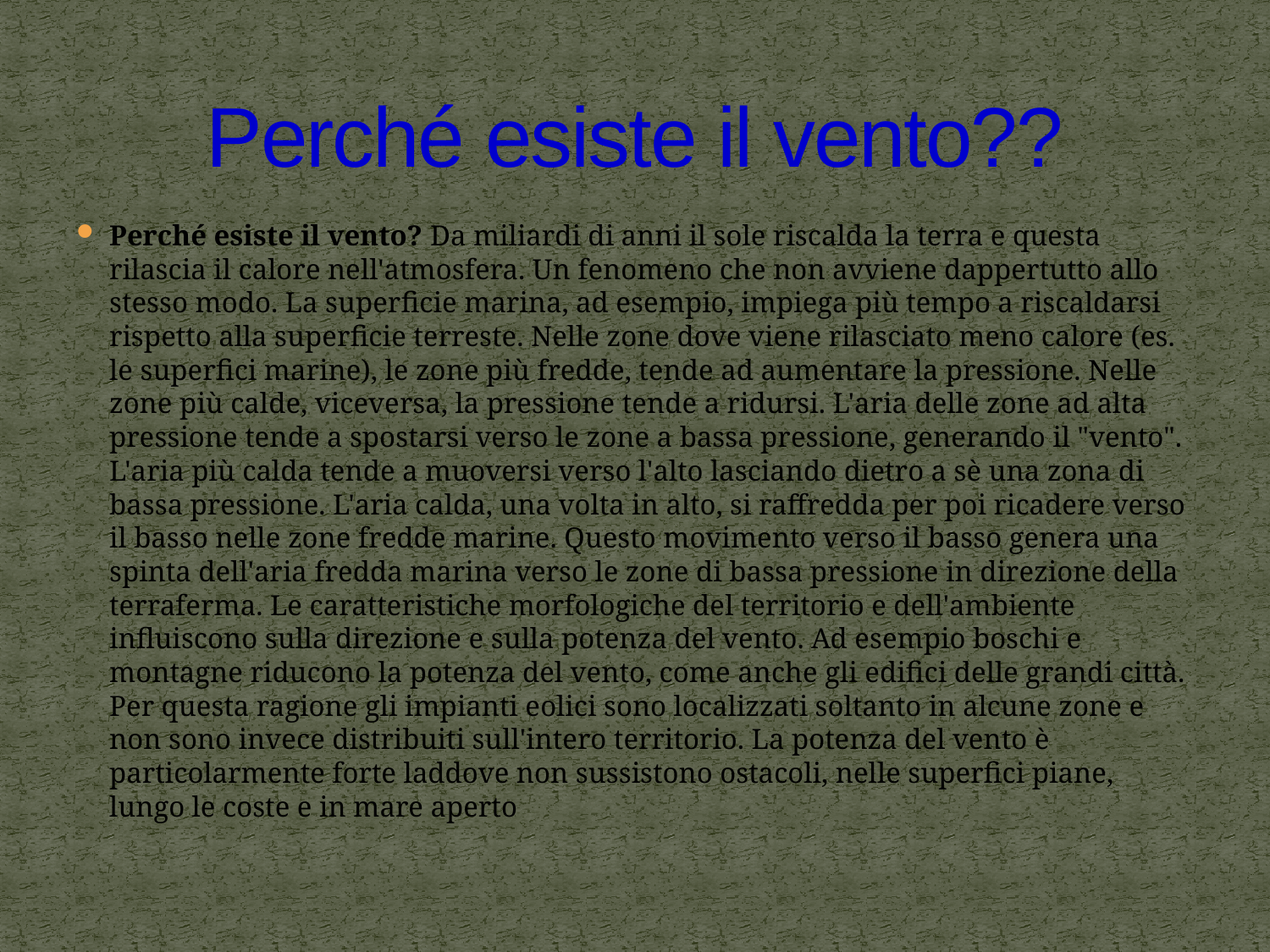

# Perché esiste il vento??
Perché esiste il vento? Da miliardi di anni il sole riscalda la terra e questa rilascia il calore nell'atmosfera. Un fenomeno che non avviene dappertutto allo stesso modo. La superficie marina, ad esempio, impiega più tempo a riscaldarsi rispetto alla superficie terreste. Nelle zone dove viene rilasciato meno calore (es. le superfici marine), le zone più fredde, tende ad aumentare la pressione. Nelle zone più calde, viceversa, la pressione tende a ridursi. L'aria delle zone ad alta pressione tende a spostarsi verso le zone a bassa pressione, generando il "vento". L'aria più calda tende a muoversi verso l'alto lasciando dietro a sè una zona di bassa pressione. L'aria calda, una volta in alto, si raffredda per poi ricadere verso il basso nelle zone fredde marine. Questo movimento verso il basso genera una spinta dell'aria fredda marina verso le zone di bassa pressione in direzione della terraferma. Le caratteristiche morfologiche del territorio e dell'ambiente influiscono sulla direzione e sulla potenza del vento. Ad esempio boschi e montagne riducono la potenza del vento, come anche gli edifici delle grandi città. Per questa ragione gli impianti eolici sono localizzati soltanto in alcune zone e non sono invece distribuiti sull'intero territorio. La potenza del vento è particolarmente forte laddove non sussistono ostacoli, nelle superfici piane, lungo le coste e in mare aperto